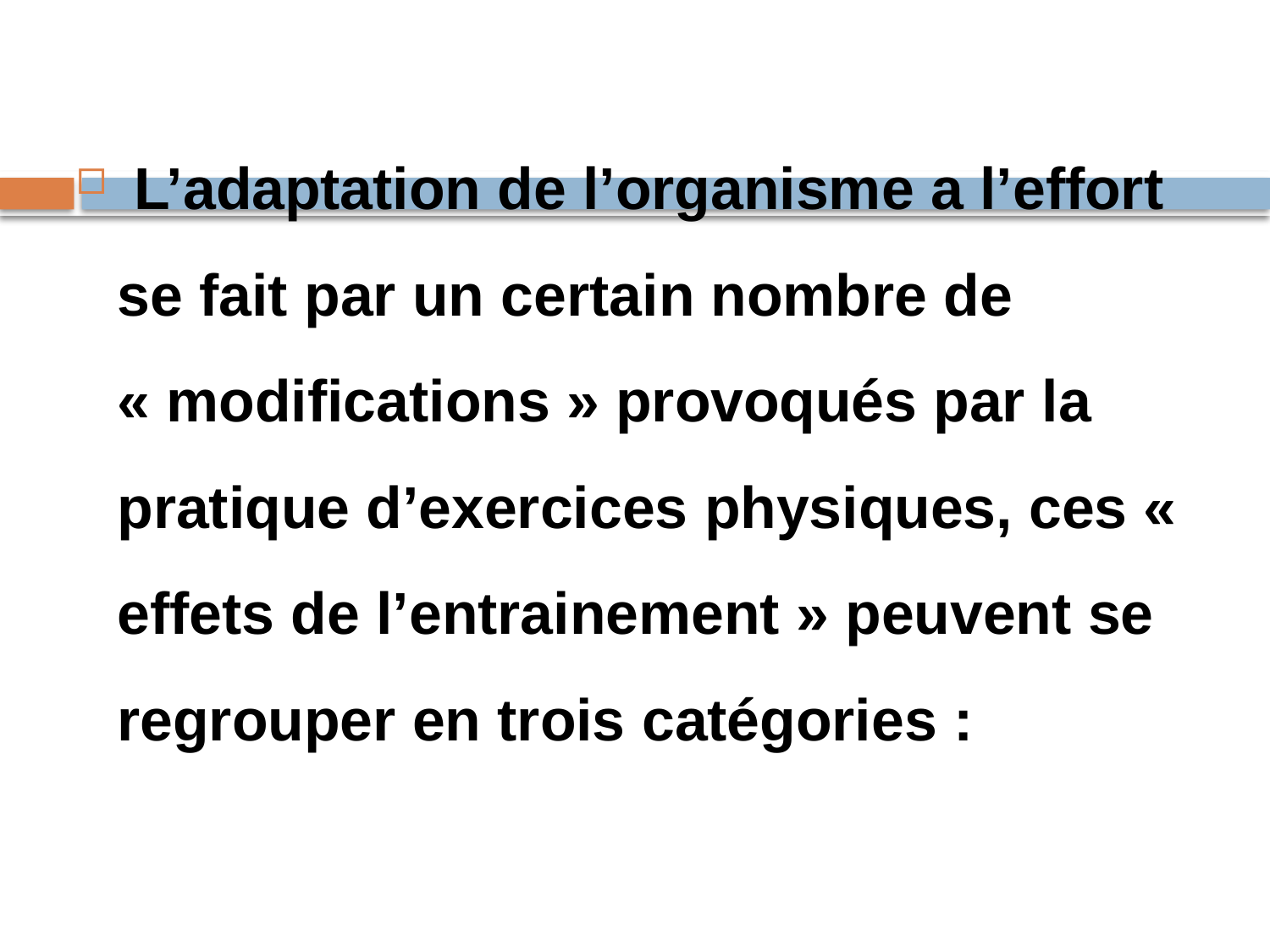

L’adaptation de l’organisme a l’effort se fait par un certain nombre de « modifications » provoqués par la pratique d’exercices physiques, ces «  effets de l’entrainement » peuvent se regrouper en trois catégories :